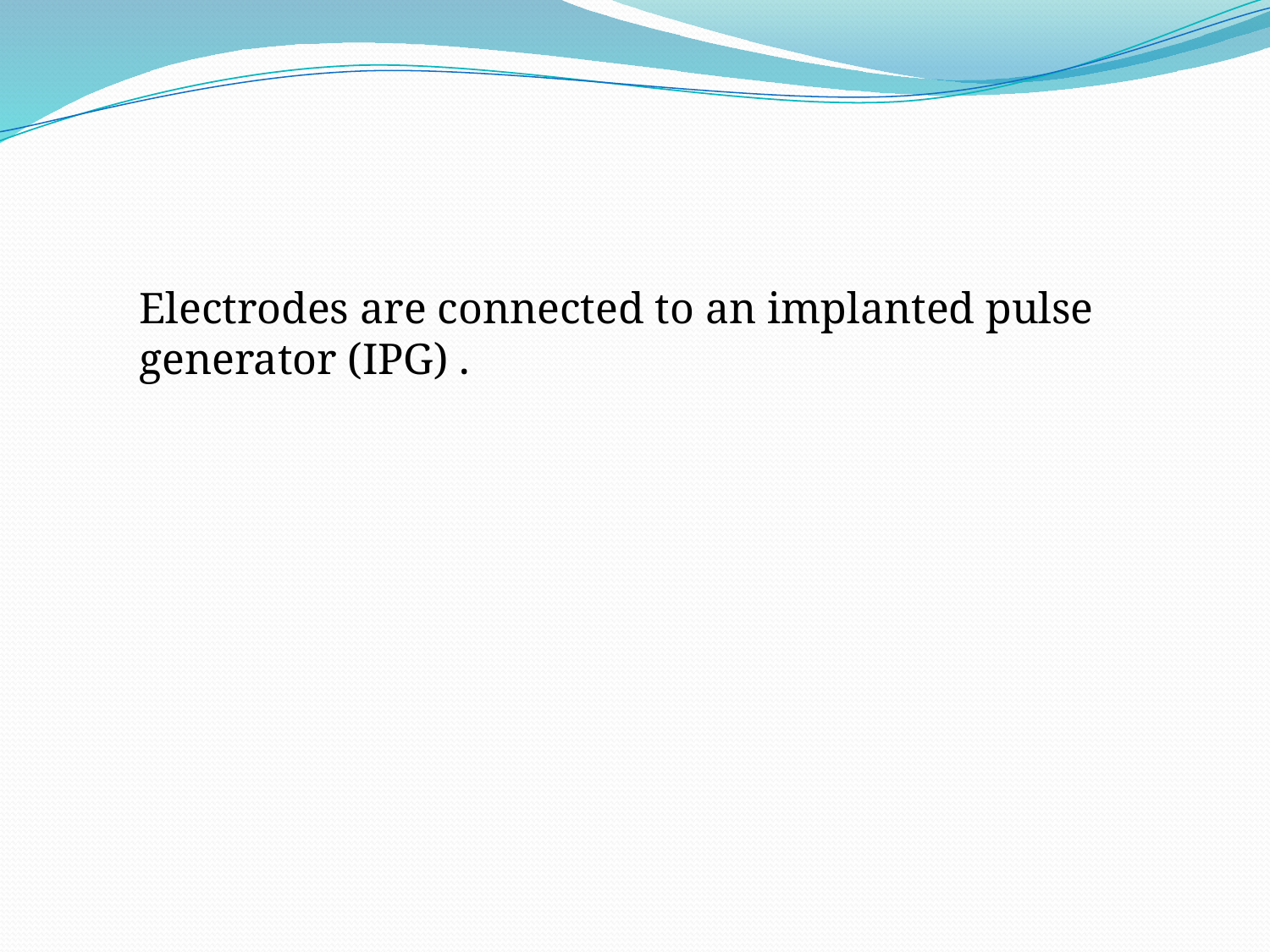

Electrodes are connected to an implanted pulse generator (IPG) .